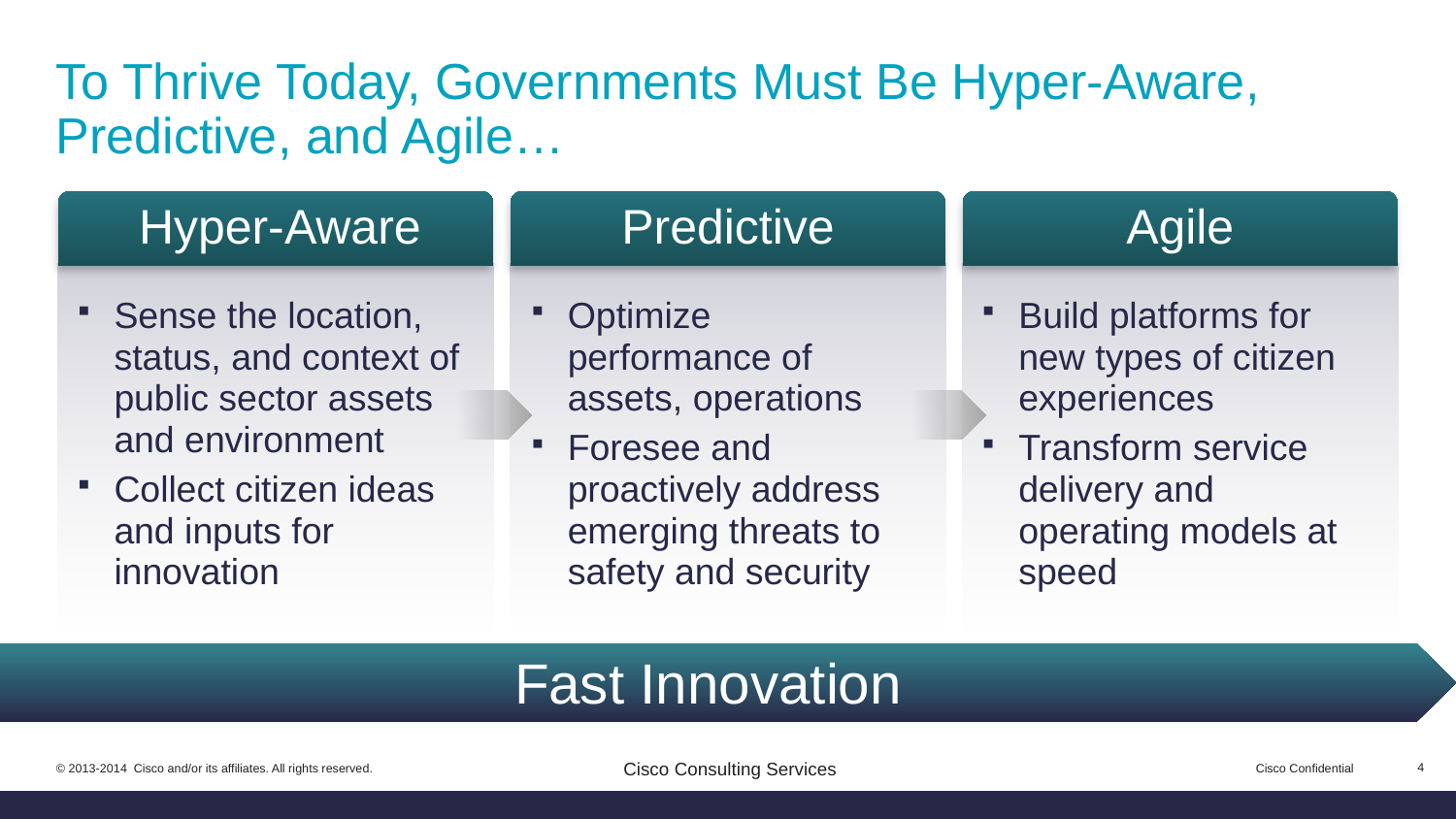

# To Thrive Today, Governments Must Be Hyper-Aware, Predictive, and Agile…

Hyper-Aware

Sense the location, status, and context of public sector assets and environment
Collect citizen ideas and inputs for innovation

Predictive

Optimize performance of assets, operations
Foresee and proactively address emerging threats to safety and security

Agile

Build platforms for new types of citizen experiences
Transform service delivery and operating models at speed

Fast Innovation